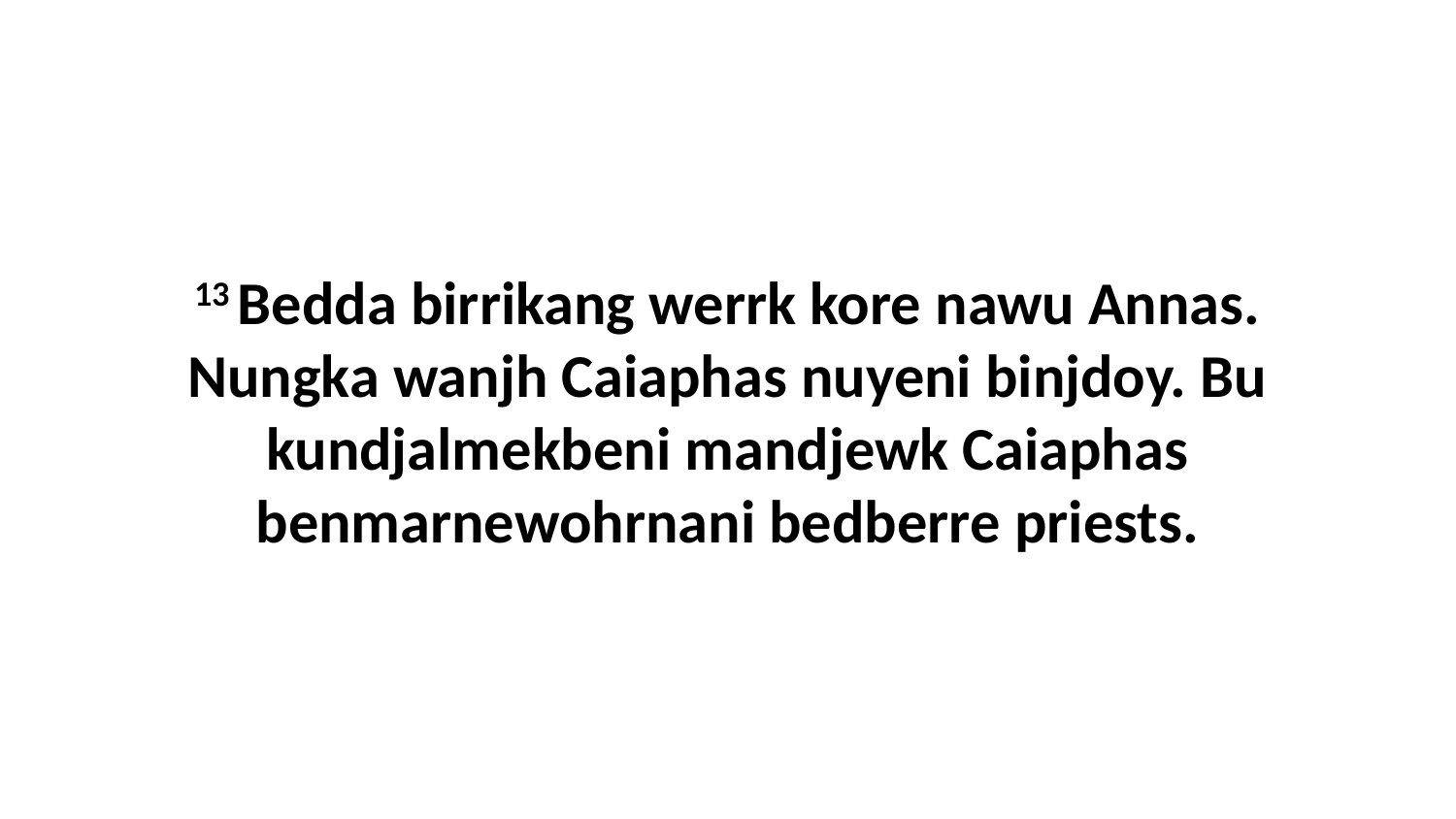

13 Bedda birrikang werrk kore nawu Annas. Nungka wanjh Caiaphas nuyeni binjdoy. Bu kundjalmekbeni mandjewk Caiaphas benmarnewohrnani bedberre priests.